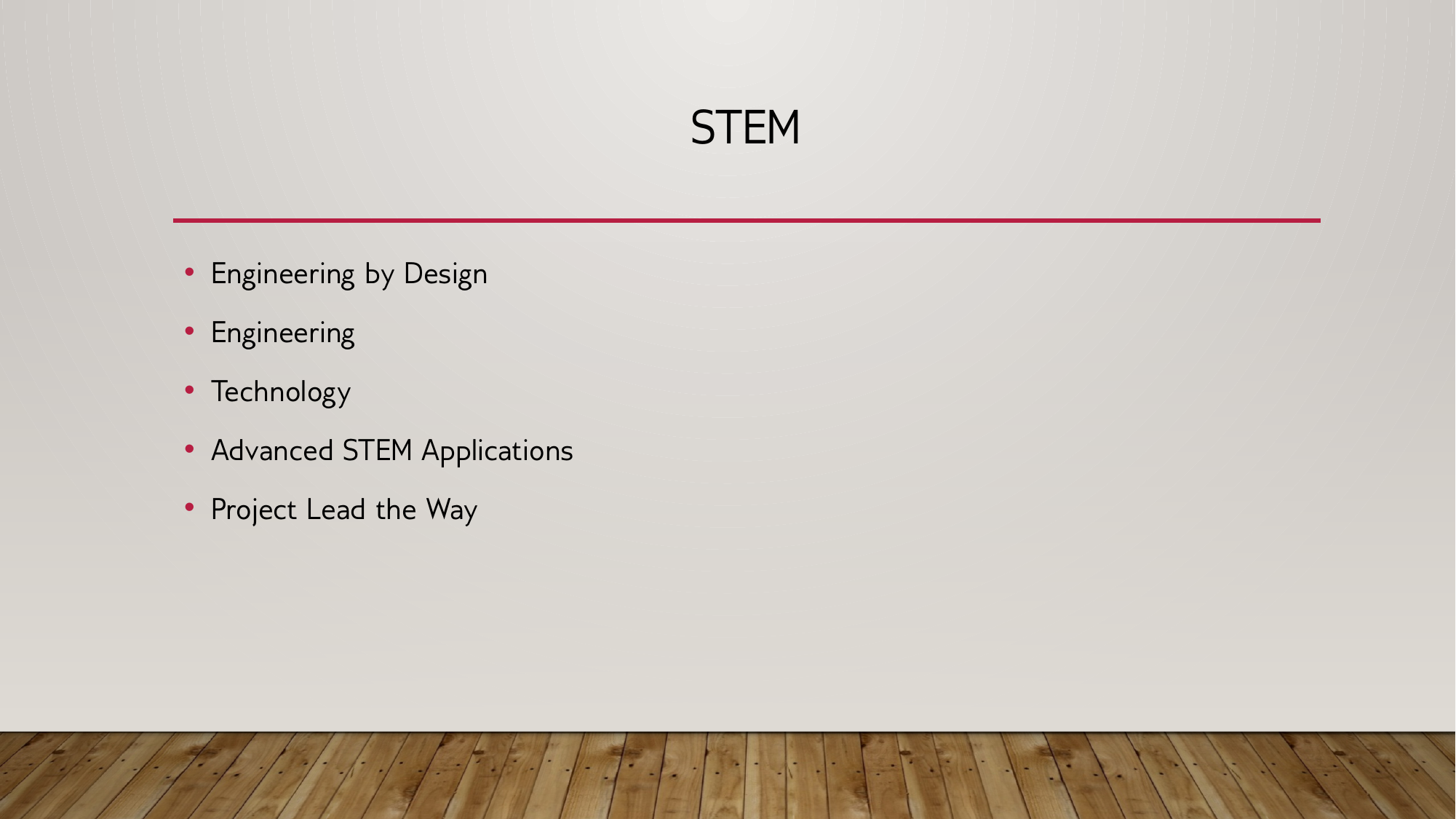

# STEM
Engineering by Design
Engineering
Technology
Advanced STEM Applications
Project Lead the Way